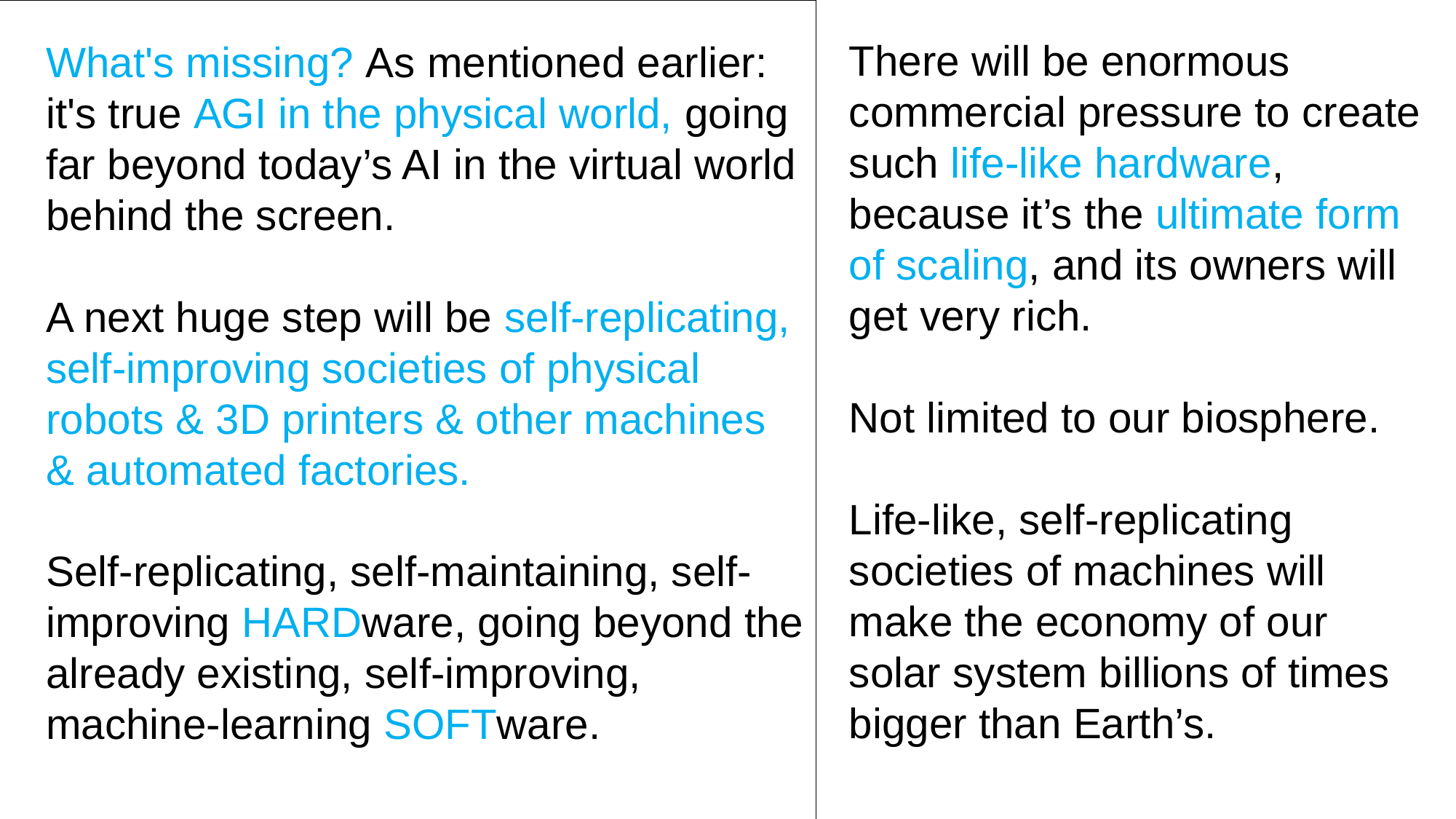

There will be enormous commercial pressure to create such life-like hardware, because it’s the ultimate form of scaling, and its owners will get very rich.

Not limited to our biosphere.

Life-like, self-replicating societies of machines will make the economy of our solar system billions of times bigger than Earth’s.
What's missing? As mentioned earlier: it's true AGI in the physical world, going far beyond today’s AI in the virtual world behind the screen.

A next huge step will be self-replicating, self-improving societies of physical robots & 3D printers & other machines & automated factories.

Self-replicating, self-maintaining, self-improving HARDware, going beyond the already existing, self-improving, machine-learning SOFTware.